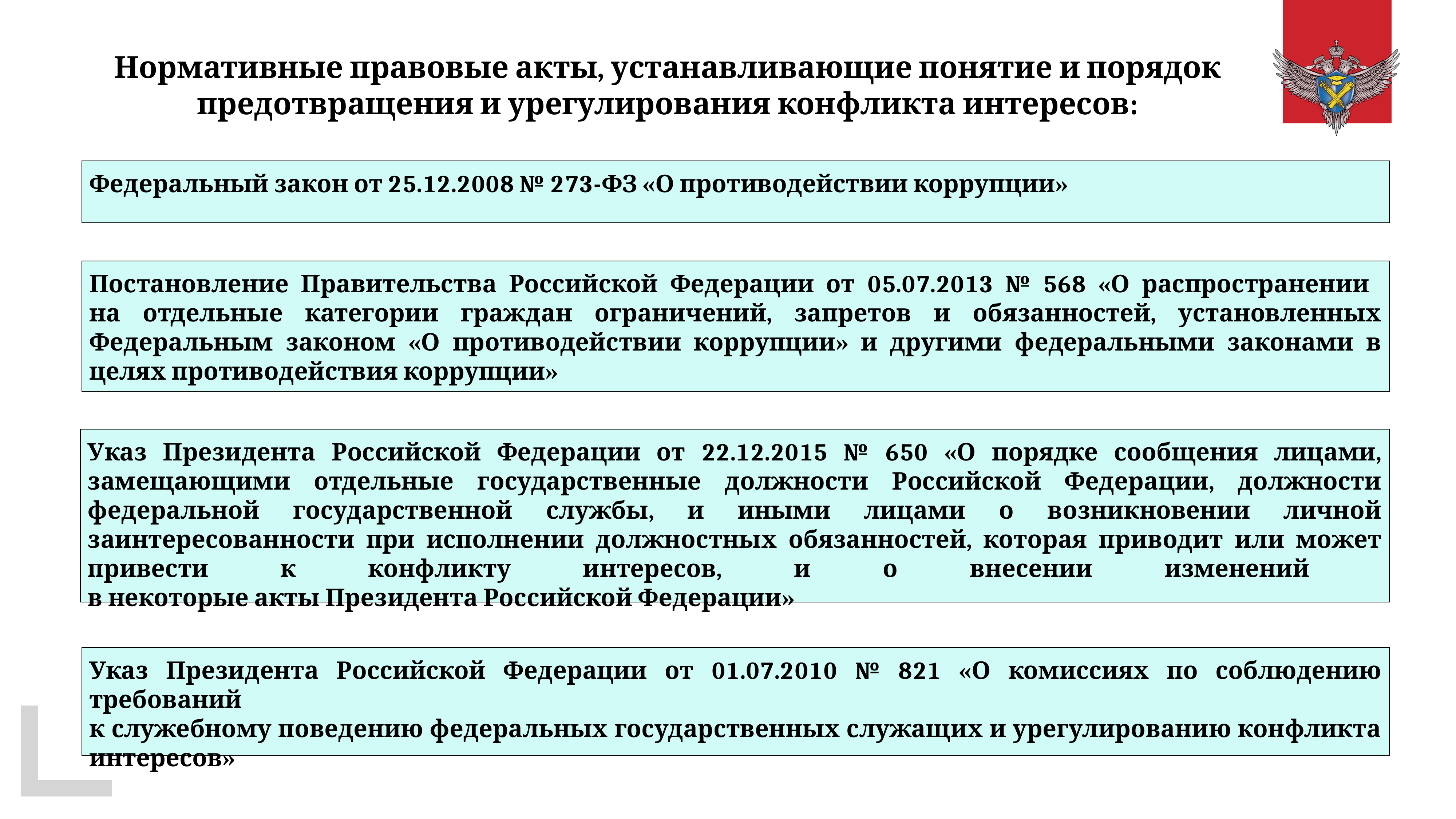

Нормативные правовые акты, устанавливающие понятие и порядок предотвращения и урегулирования конфликта интересов:
Федеральный закон от 25.12.2008 № 273-ФЗ «О противодействии коррупции»

Постановление Правительства Российской Федерации от 05.07.2013 № 568 «О распространении
на отдельные категории граждан ограничений, запретов и обязанностей, установленных Федеральным законом «О противодействии коррупции» и другими федеральными законами в целях противодействия коррупции»

Указ Президента Российской Федерации от 22.12.2015 № 650 «О порядке сообщения лицами, замещающими отдельные государственные должности Российской Федерации, должности федеральной государственной службы, и иными лицами о возникновении личной заинтересованности при исполнении должностных обязанностей, которая приводит или может привести к конфликту интересов, и о внесении изменений
в некоторые акты Президента Российской Федерации»

Указ Президента Российской Федерации от 01.07.2010 № 821 «О комиссиях по соблюдению требований
к служебному поведению федеральных государственных служащих и урегулированию конфликта интересов»